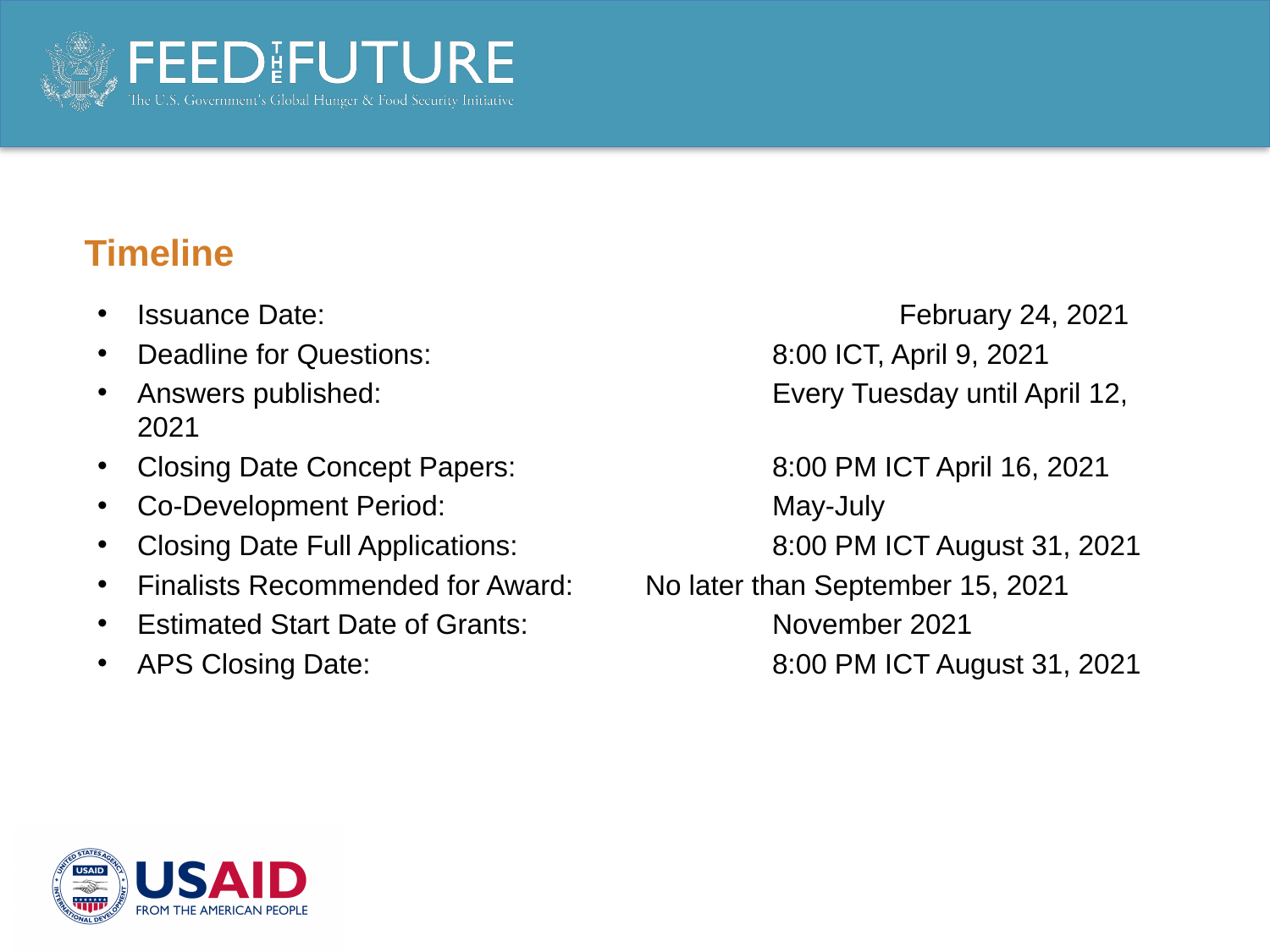

Timeline
Issuance Date: 					February 24, 2021
Deadline for Questions: 			8:00 ICT, April 9, 2021
Answers published: 				Every Tuesday until April 12, 2021
Closing Date Concept Papers: 		8:00 PM ICT April 16, 2021
Co-Development Period: 			May-July
Closing Date Full Applications:		8:00 PM ICT August 31, 2021
Finalists Recommended for Award: 	No later than September 15, 2021
Estimated Start Date of Grants: 		November 2021
APS Closing Date: 				8:00 PM ICT August 31, 2021